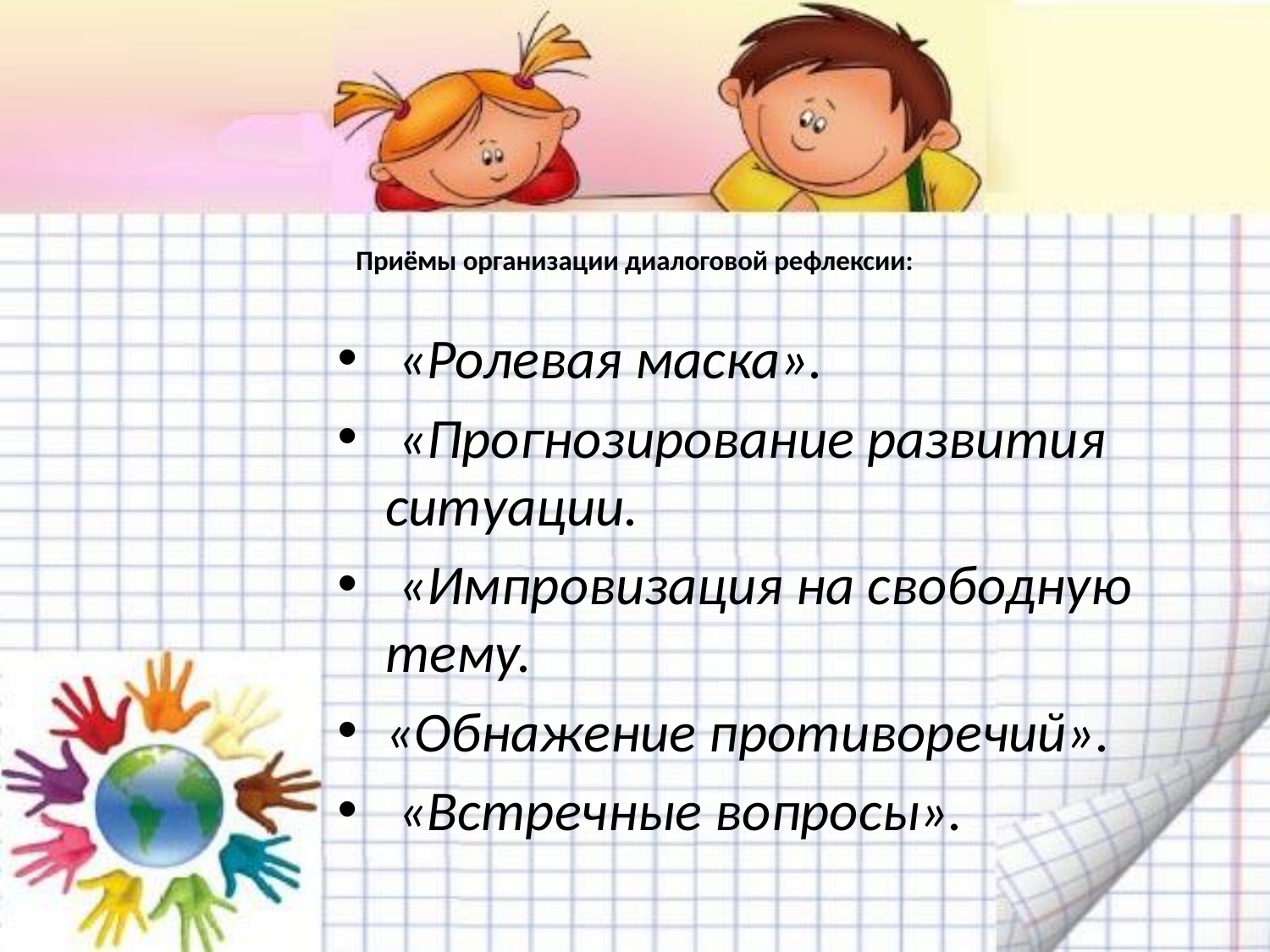

# Приёмы организации диалоговой рефлексии:
 «Ролевая маска».
 «Прогнозирование развития ситуации.
 «Импровизация на свободную тему.
«Обнажение противоречий».
 «Встречные вопросы».